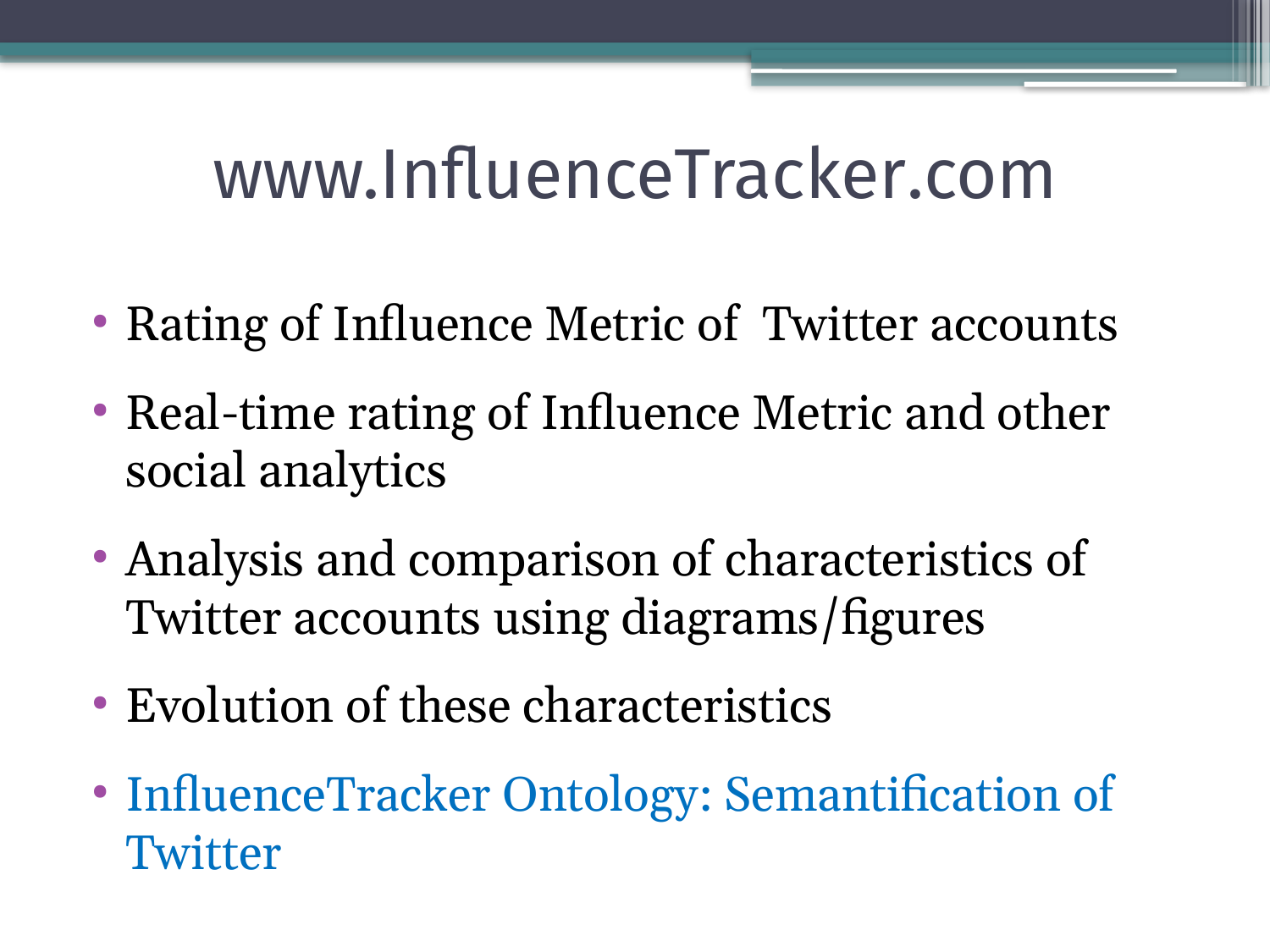

# www.InfluenceTracker.com
Rating of Influence Metric of  Twitter accounts

Real-time rating of Influence Metric and other social analytics

Analysis and comparison of characteristics of Twitter accounts using diagrams/figures

Evolution of these characteristics

InfluenceTracker Ontology: Semantification of Twitter